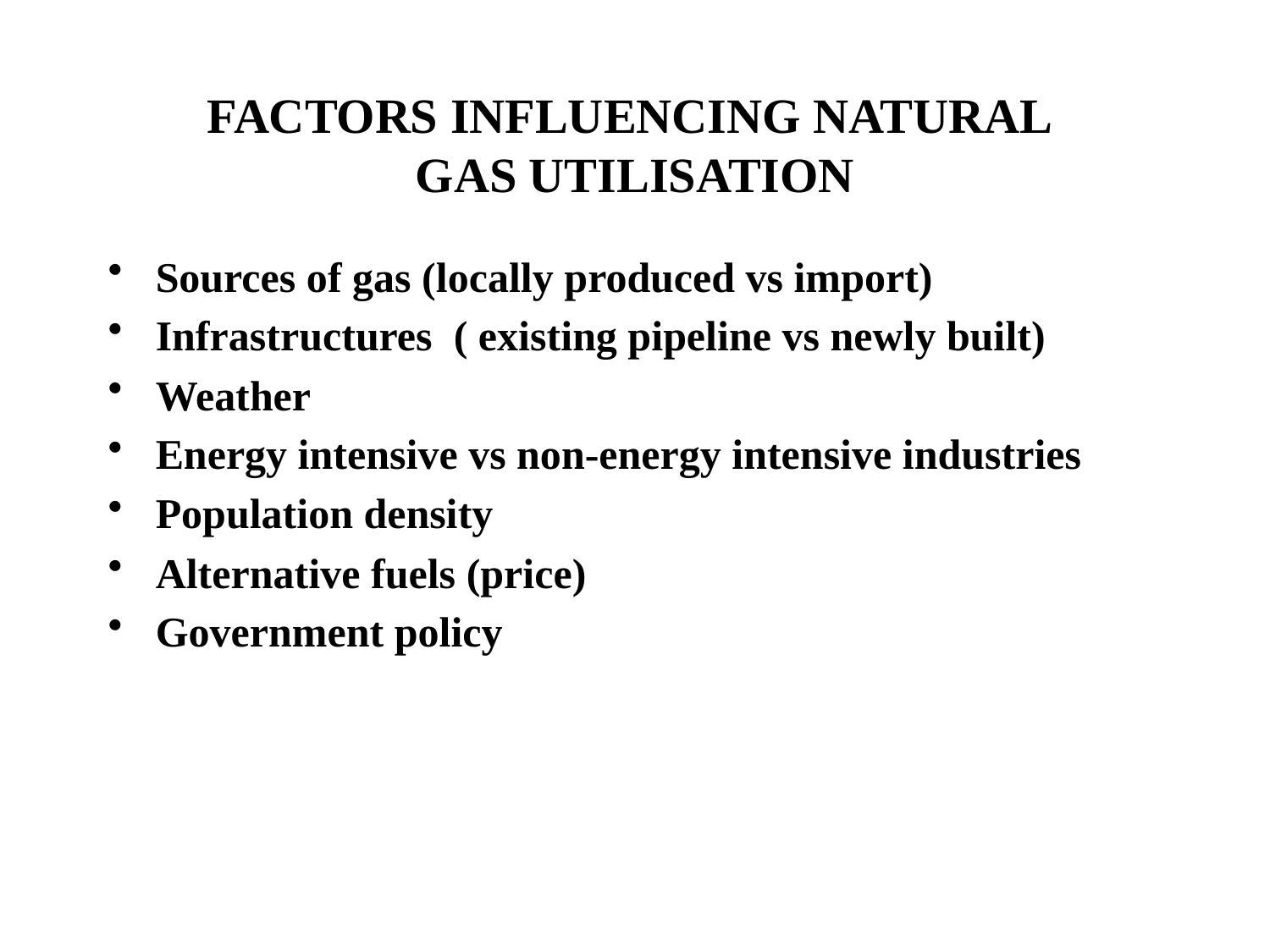

# FACTORS INFLUENCING NATURAL GAS UTILISATION
Sources of gas (locally produced vs import)
Infrastructures  ( existing pipeline vs newly built)
Weather
Energy intensive vs non-energy intensive industries
Population density
Alternative fuels (price)
Government policy